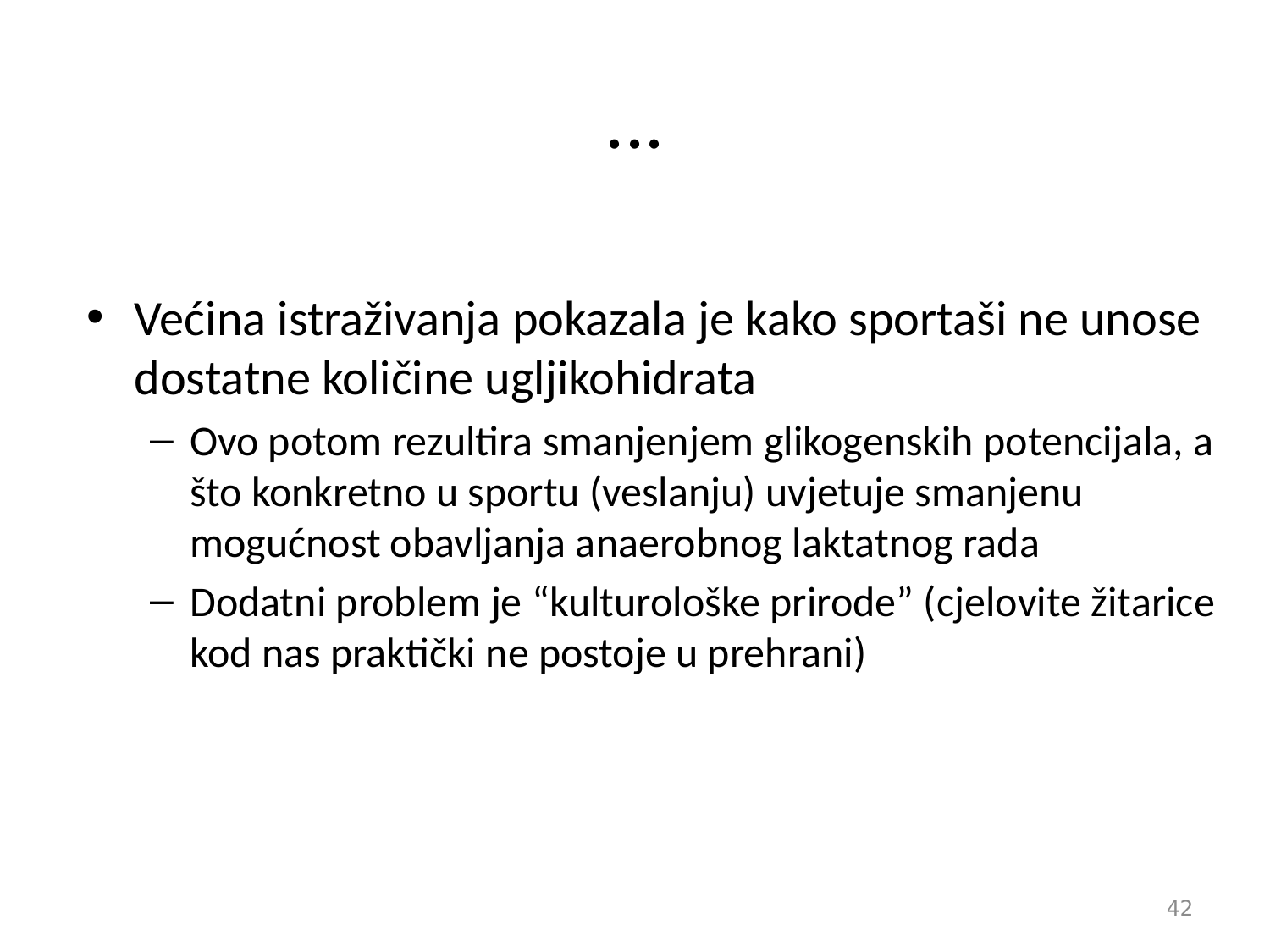

# ...
Većina istraživanja pokazala je kako sportaši ne unose dostatne količine ugljikohidrata
Ovo potom rezultira smanjenjem glikogenskih potencijala, a što konkretno u sportu (veslanju) uvjetuje smanjenu mogućnost obavljanja anaerobnog laktatnog rada
Dodatni problem je “kulturološke prirode” (cjelovite žitarice kod nas praktički ne postoje u prehrani)
42